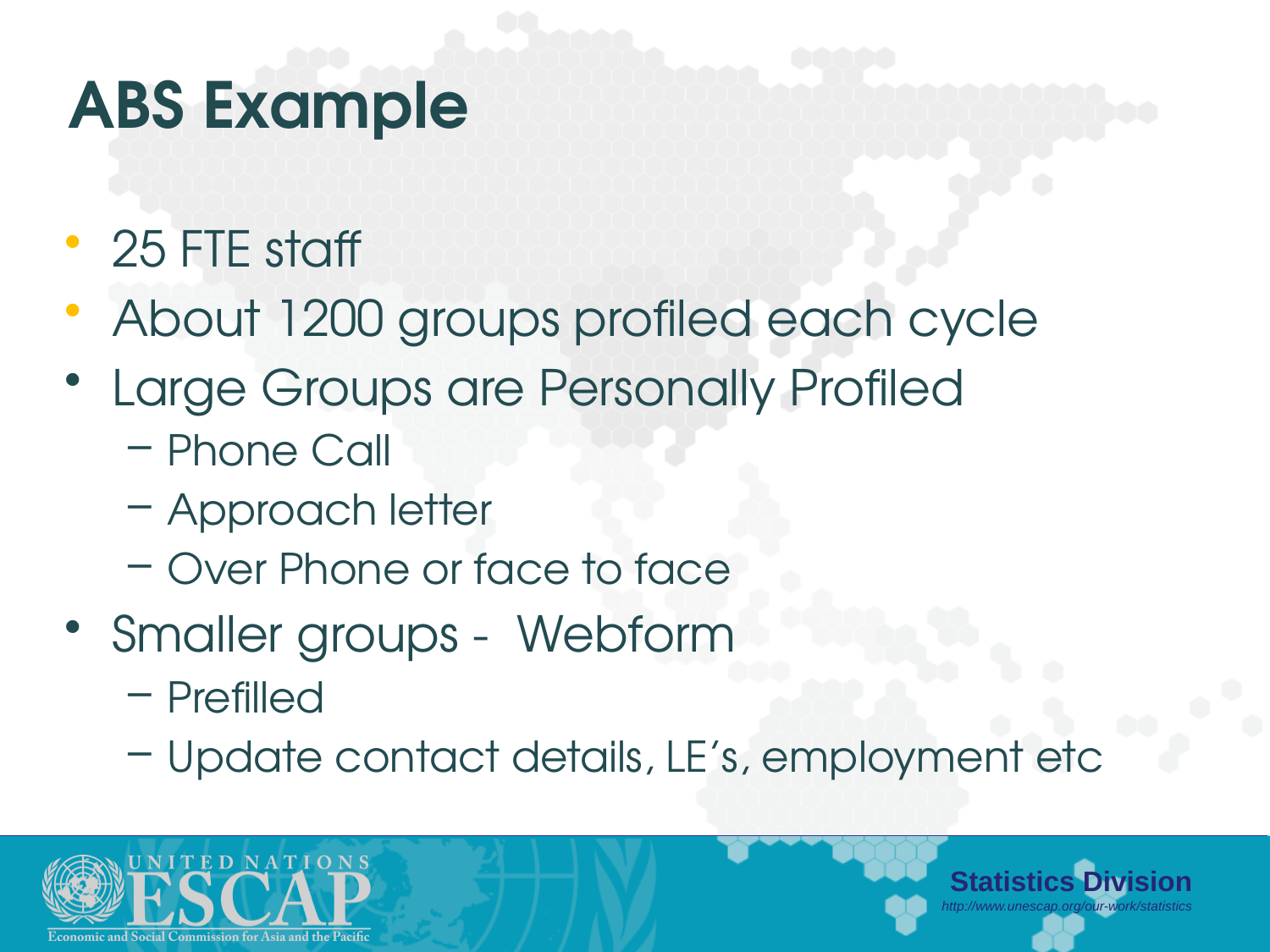

# ABS Example
25 FTE staff
About 1200 groups profiled each cycle
Large Groups are Personally Profiled
Phone Call
Approach letter
Over Phone or face to face
Smaller groups -  Webform
Prefilled
Update contact details, LE’s, employment etc